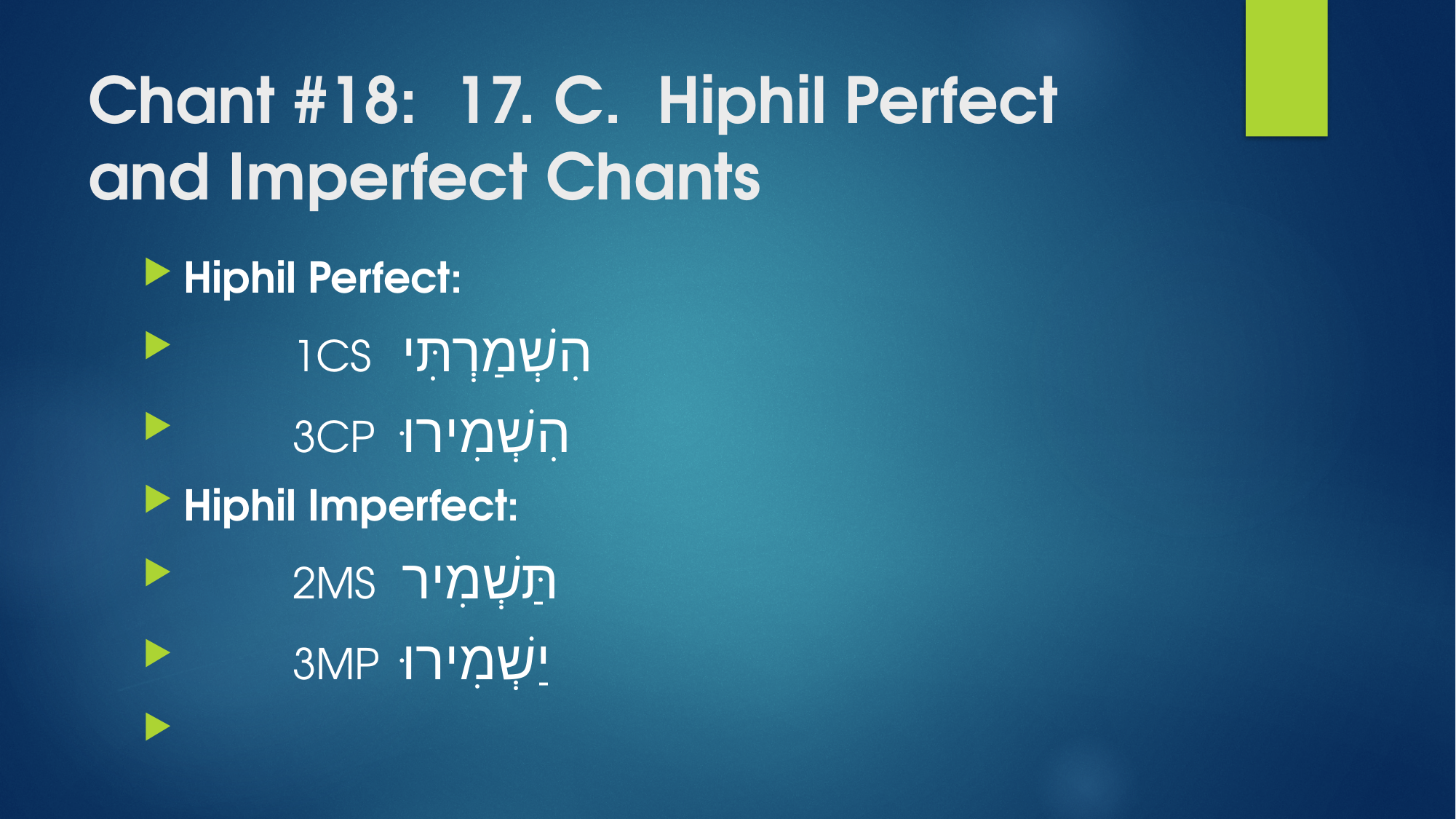

# Chant #18:  17. C.  Hiphil Perfect and Imperfect Chants
Hiphil Perfect:
 	1CS  	הִשְׁמַרְתִּי
 	3CP 	הִשְׁמִירוּ
Hiphil Imperfect:
 	2MS 	תַּשְׁמִיר
 	3MP 	יַשְׁמִירוּ